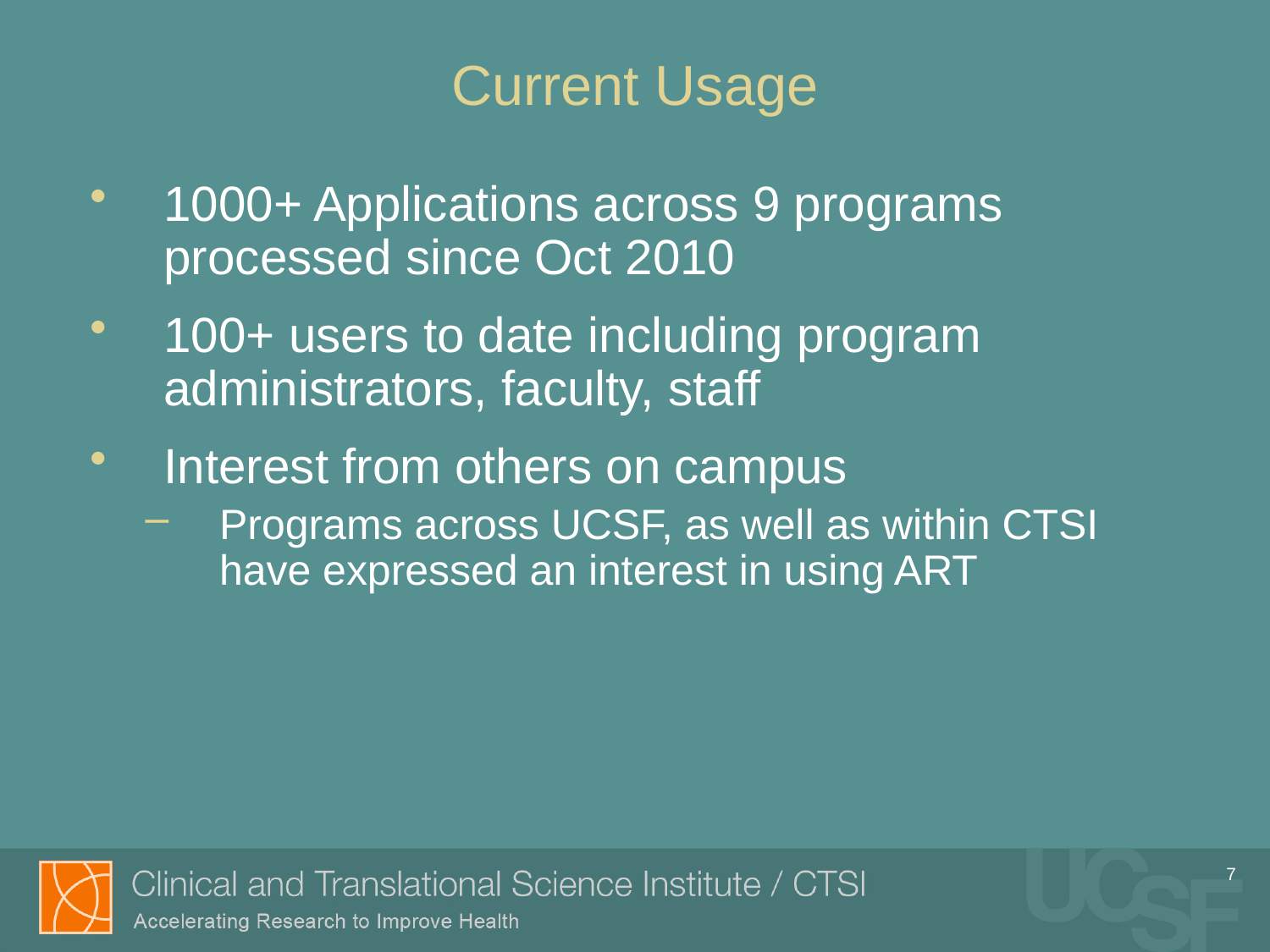

# Current Usage
1000+ Applications across 9 programs processed since Oct 2010
100+ users to date including program administrators, faculty, staff
Interest from others on campus
Programs across UCSF, as well as within CTSI have expressed an interest in using ART

7